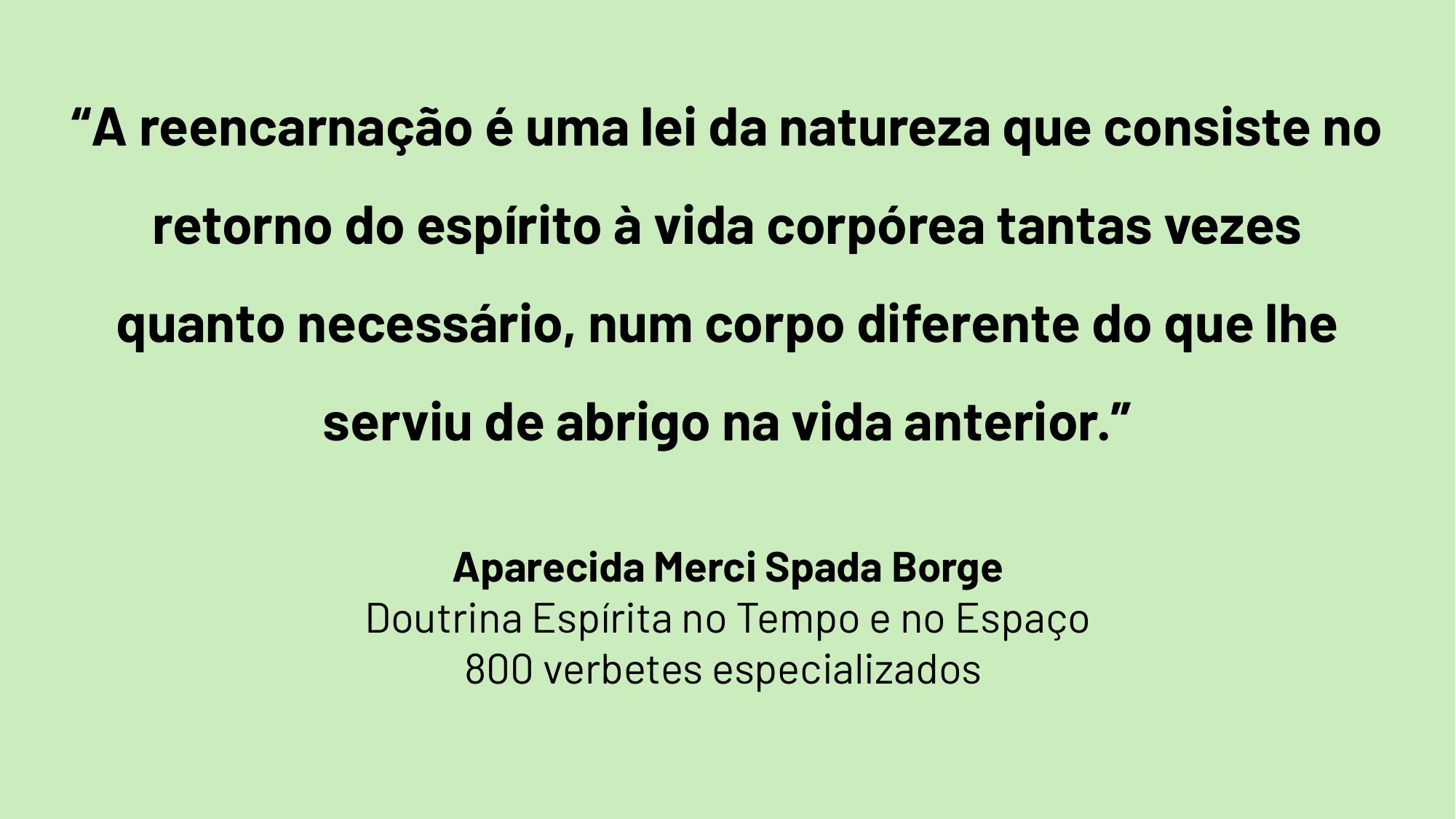

“A reencarnação é uma lei da natureza que consiste no retorno do espírito à vida corpórea tantas vezes quanto necessário, num corpo diferente do que lhe serviu de abrigo na vida anterior.”
Aparecida Merci Spada Borge
Doutrina Espírita no Tempo e no Espaço
800 verbetes especializados